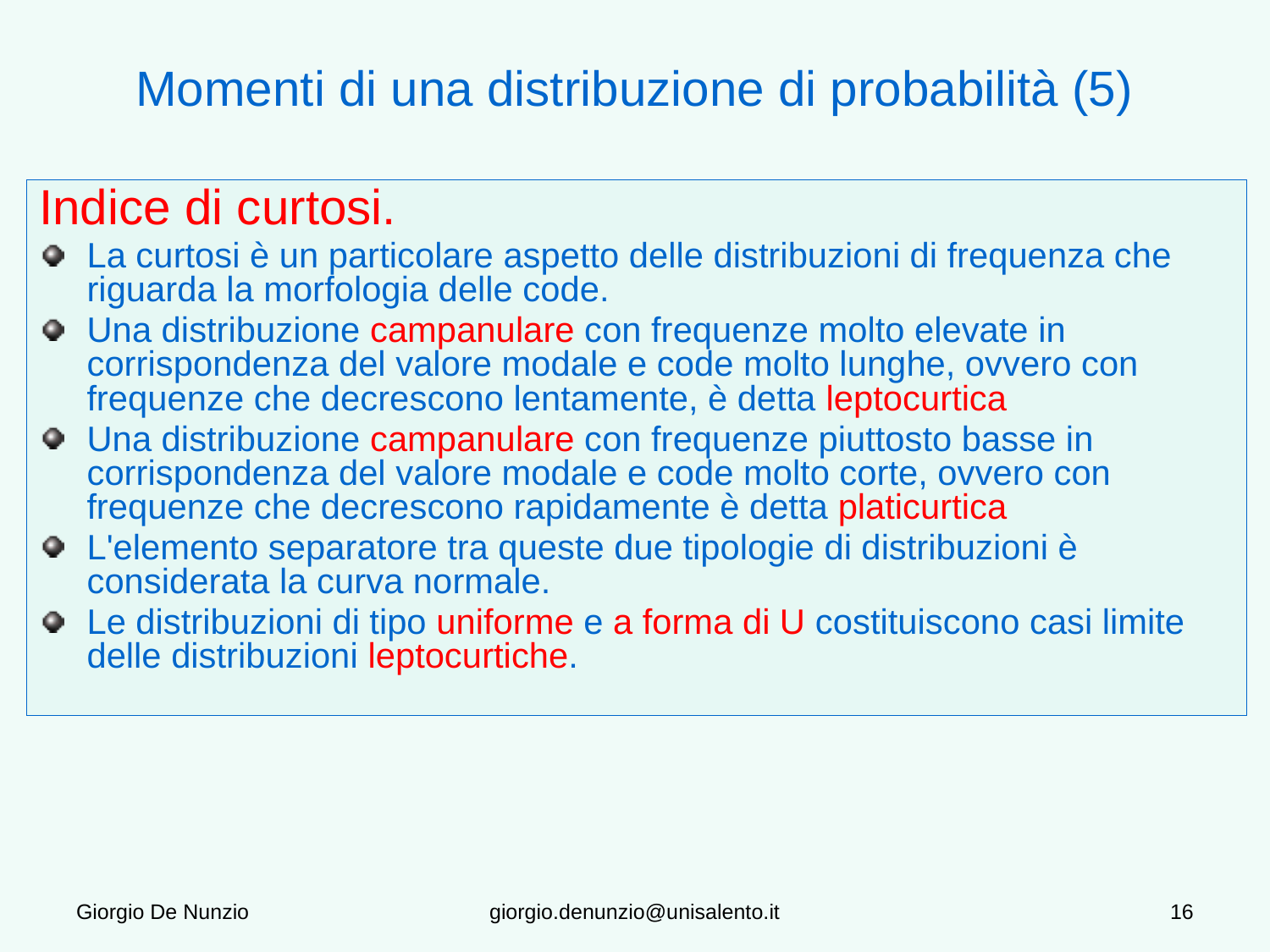

# Momenti di una distribuzione di probabilità (5)
Indice di curtosi.
La curtosi è un particolare aspetto delle distribuzioni di frequenza che riguarda la morfologia delle code.
Una distribuzione campanulare con frequenze molto elevate in corrispondenza del valore modale e code molto lunghe, ovvero con frequenze che decrescono lentamente, è detta leptocurtica
Una distribuzione campanulare con frequenze piuttosto basse in corrispondenza del valore modale e code molto corte, ovvero con  frequenze che decrescono rapidamente è detta platicurtica
L'elemento separatore tra queste due tipologie di distribuzioni è considerata la curva normale.
Le distribuzioni di tipo uniforme e a forma di U costituiscono casi limite delle distribuzioni leptocurtiche.

Giorgio De Nunzio
giorgio.denunzio@unisalento.it
16